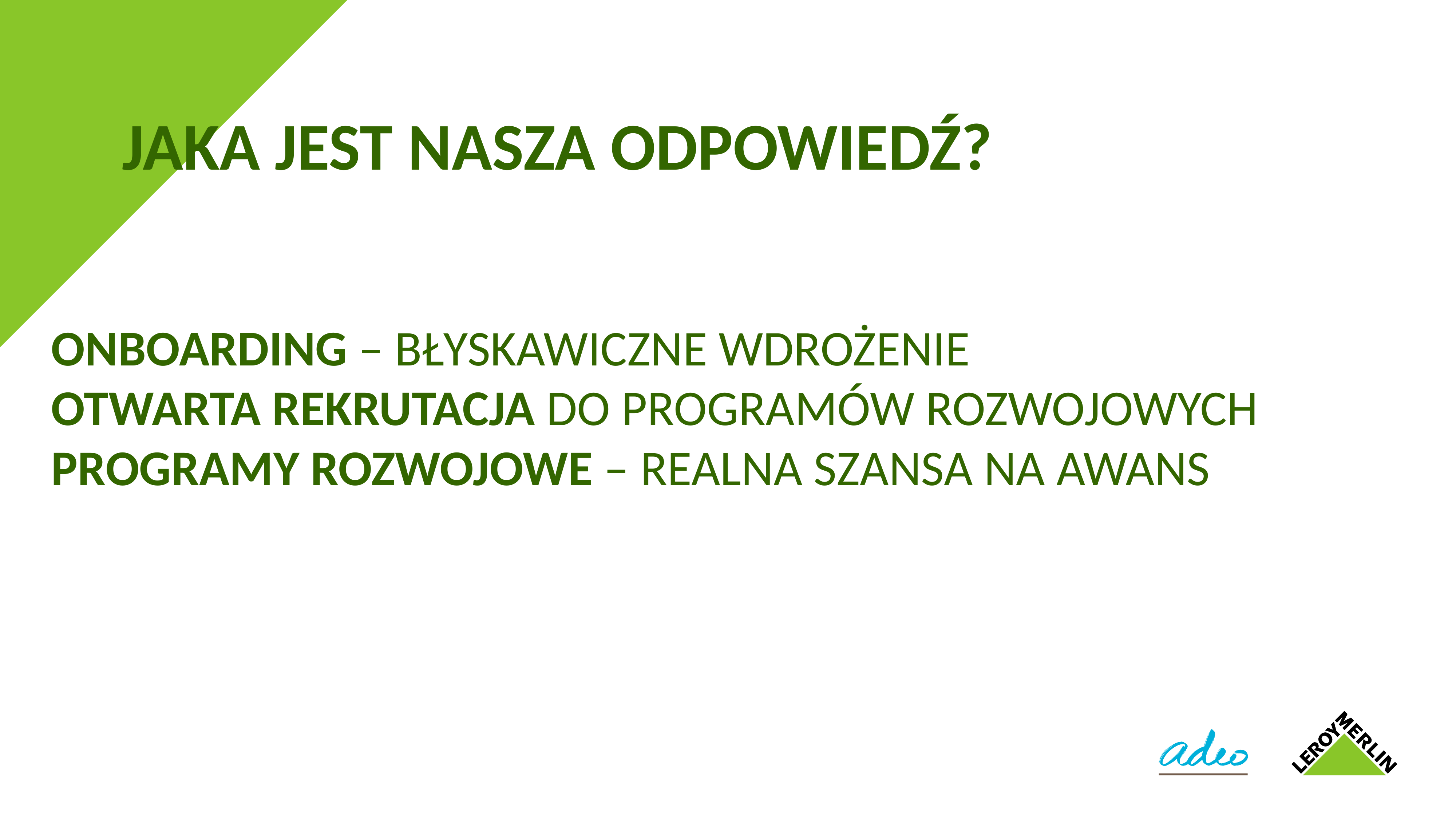

# Jaka jest nasza odpowiedź?
Onboarding – błyskawiczne wdrożenie
Otwarta rekrutacja do programów rozwojowych
Programy rozwojowe – realna szansa na awans